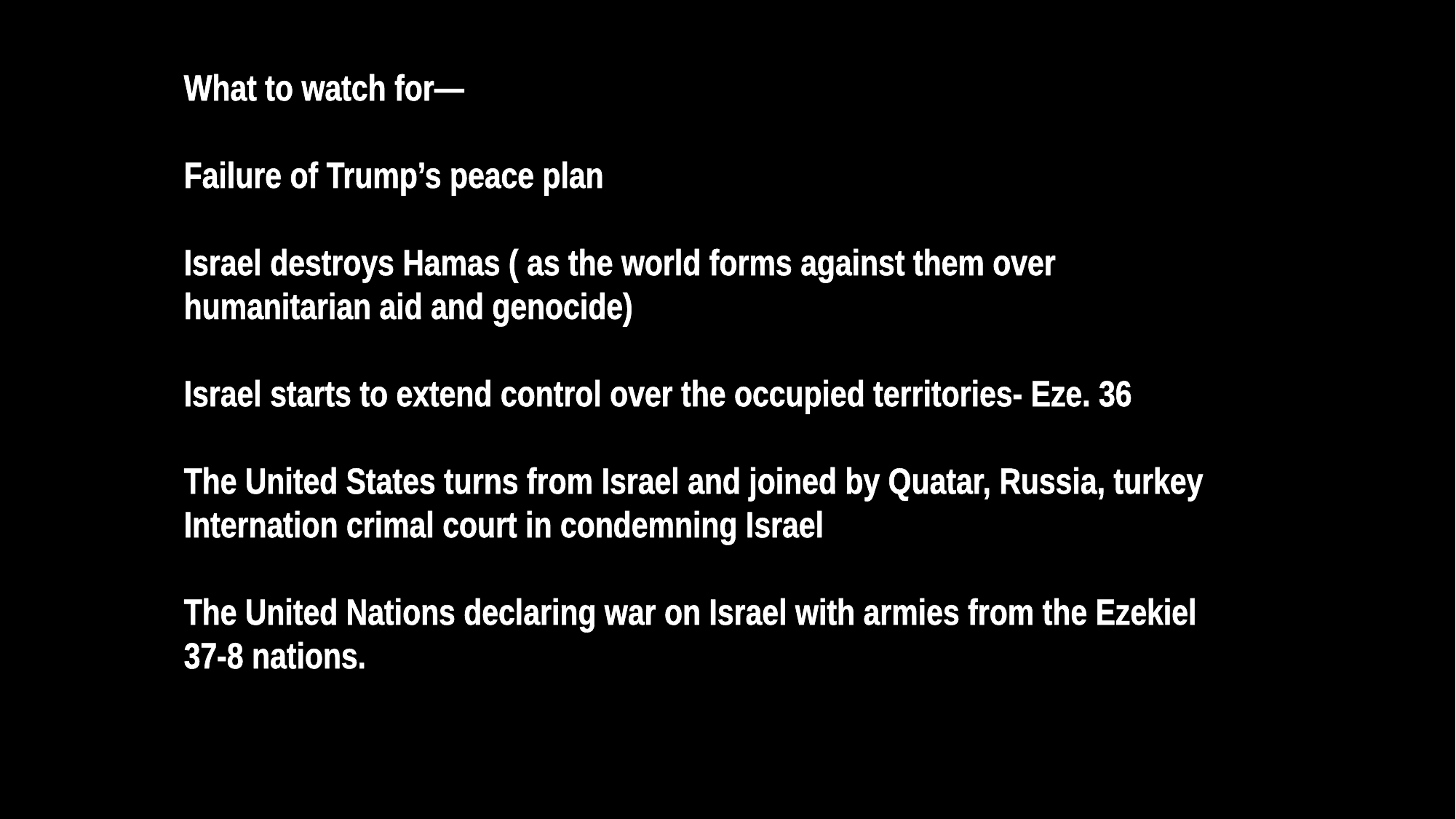

What to watch for—

Failure of Trump’s peace plan

Israel destroys Hamas ( as the world forms against them over humanitarian aid and genocide)

Israel starts to extend control over the occupied territories- Eze. 36

The United States turns from Israel and joined by Quatar, Russia, turkey Internation crimal court in condemning Israel

The United Nations declaring war on Israel with armies from the Ezekiel 37-8 nations.